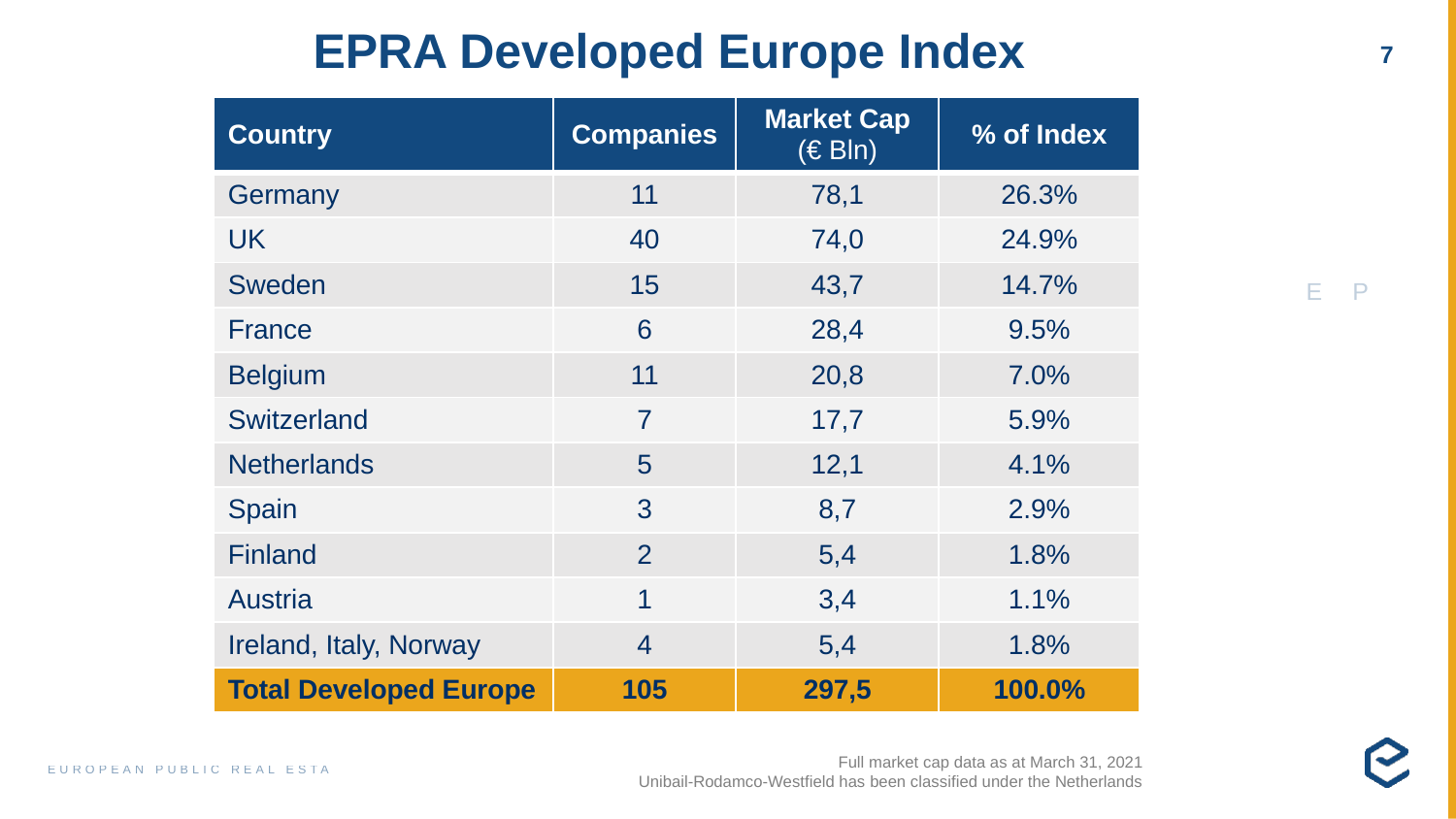

# EPRA Developed Europe Index
| Country | Companies | Market Cap (€ Bln) | % of Index |
| --- | --- | --- | --- |
| Germany | 11 | 78,1 | 26.3% |
| UK | 40 | 74,0 | 24.9% |
| Sweden | 15 | 43,7 | 14.7% |
| France | 6 | 28,4 | 9.5% |
| Belgium | 11 | 20,8 | 7.0% |
| Switzerland | 7 | 17,7 | 5.9% |
| Netherlands | 5 | 12,1 | 4.1% |
| Spain | 3 | 8,7 | 2.9% |
| Finland | 2 | 5,4 | 1.8% |
| Austria | 1 | 3,4 | 1.1% |
| Ireland, Italy, Norway | 4 | 5,4 | 1.8% |
| Total Developed Europe | 105 | 297,5 | 100.0% |
Full market cap data as at March 31, 2021
Unibail-Rodamco-Westfield has been classified under the Netherlands